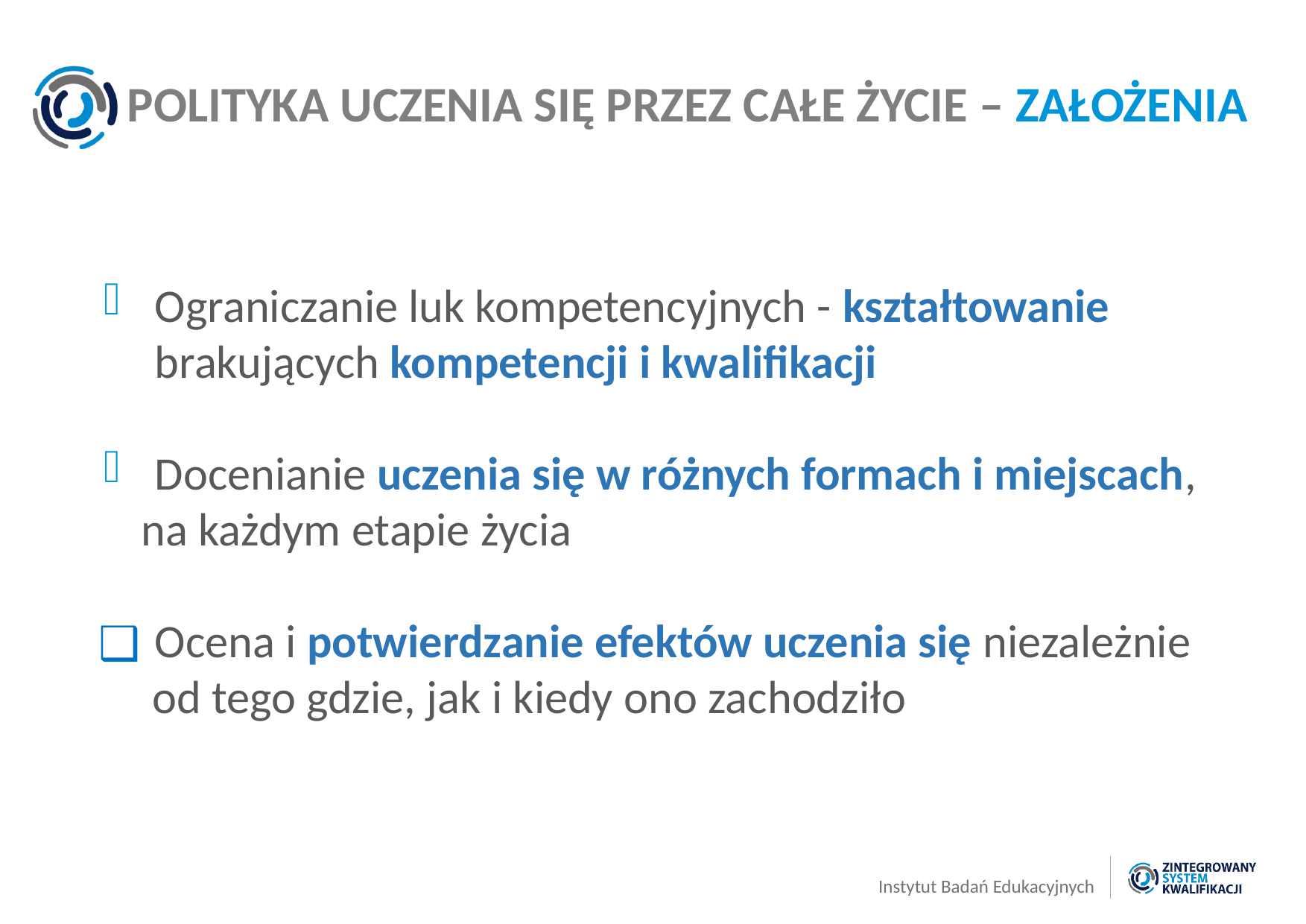

# POLITYKA UCZENIA SIĘ PRZEZ CAŁE ŻYCIE – ZAŁOŻENIA

Ograniczanie luk kompetencyjnych - kształtowanie   brakujących kompetencji i kwalifikacji

Docenianie uczenia się w różnych formach i miejscach,
    na każdym etapie życia

Ocena i potwierdzanie efektów uczenia się niezależnie
     od tego gdzie, jak i kiedy ono zachodziło